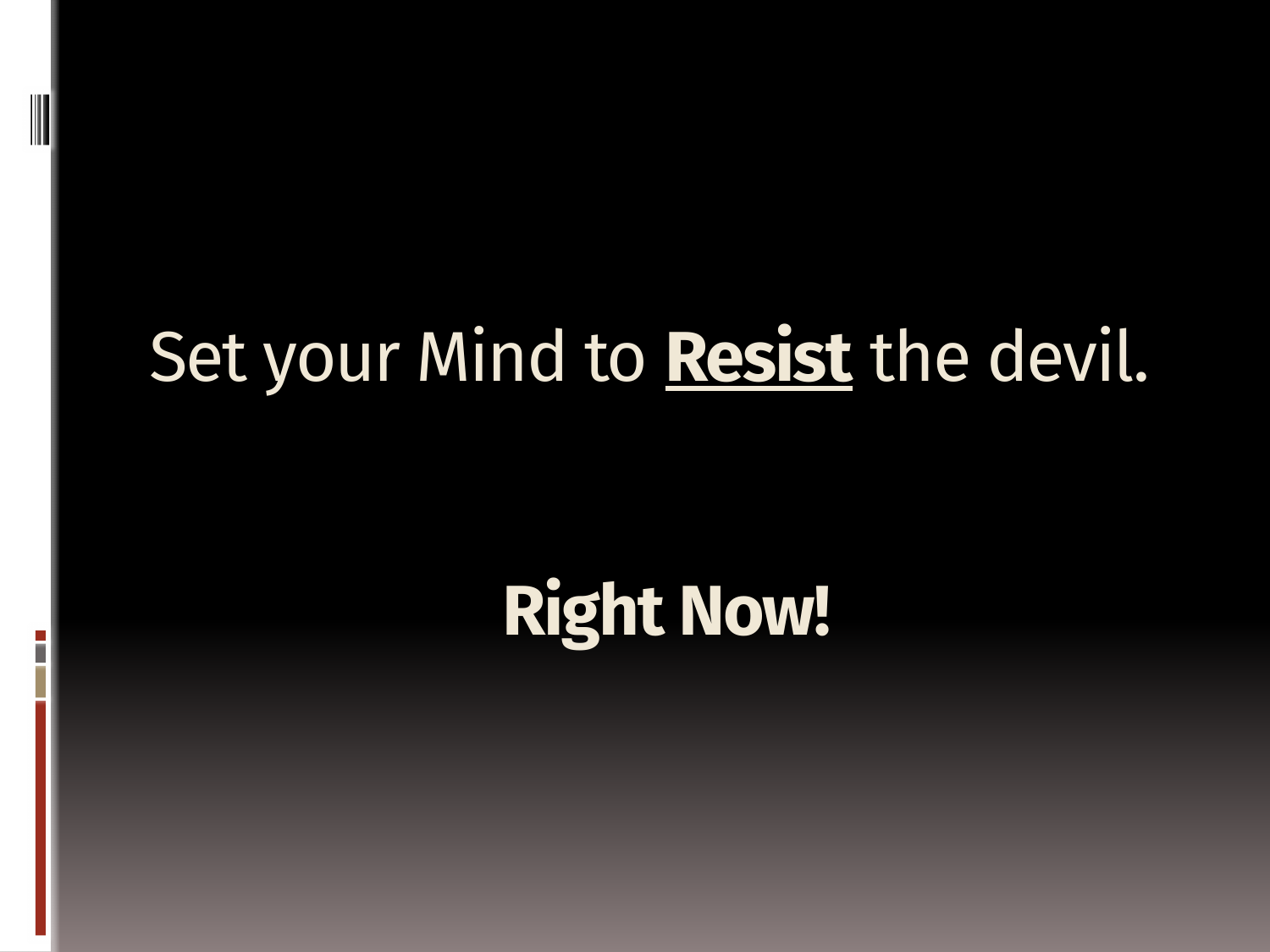

# Set your Mind to Resist the devil. Right Now!